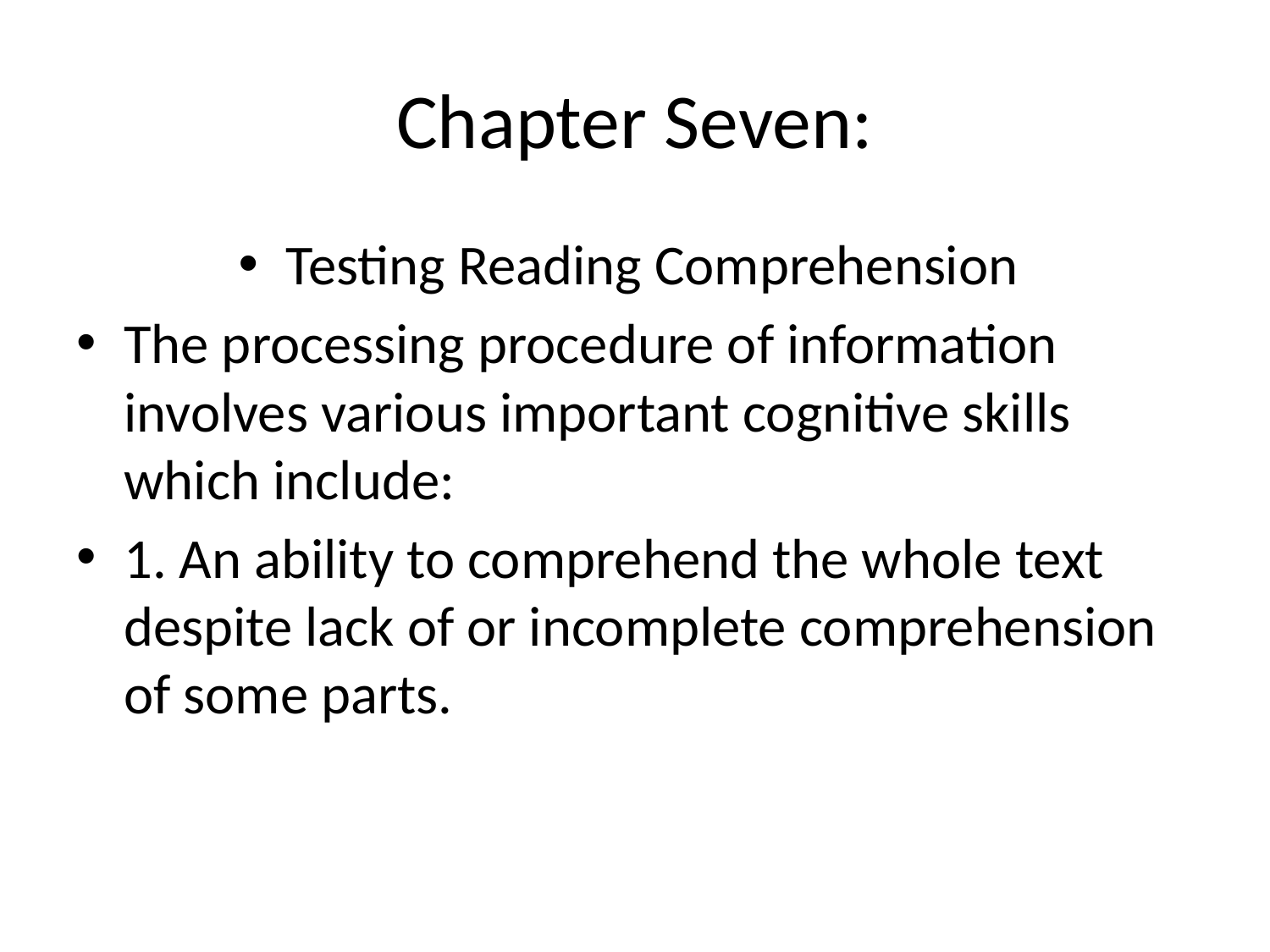

# Chapter Seven:
Testing Reading Comprehension
The processing procedure of information involves various important cognitive skills which include:
1. An ability to comprehend the whole text despite lack of or incomplete comprehension of some parts.